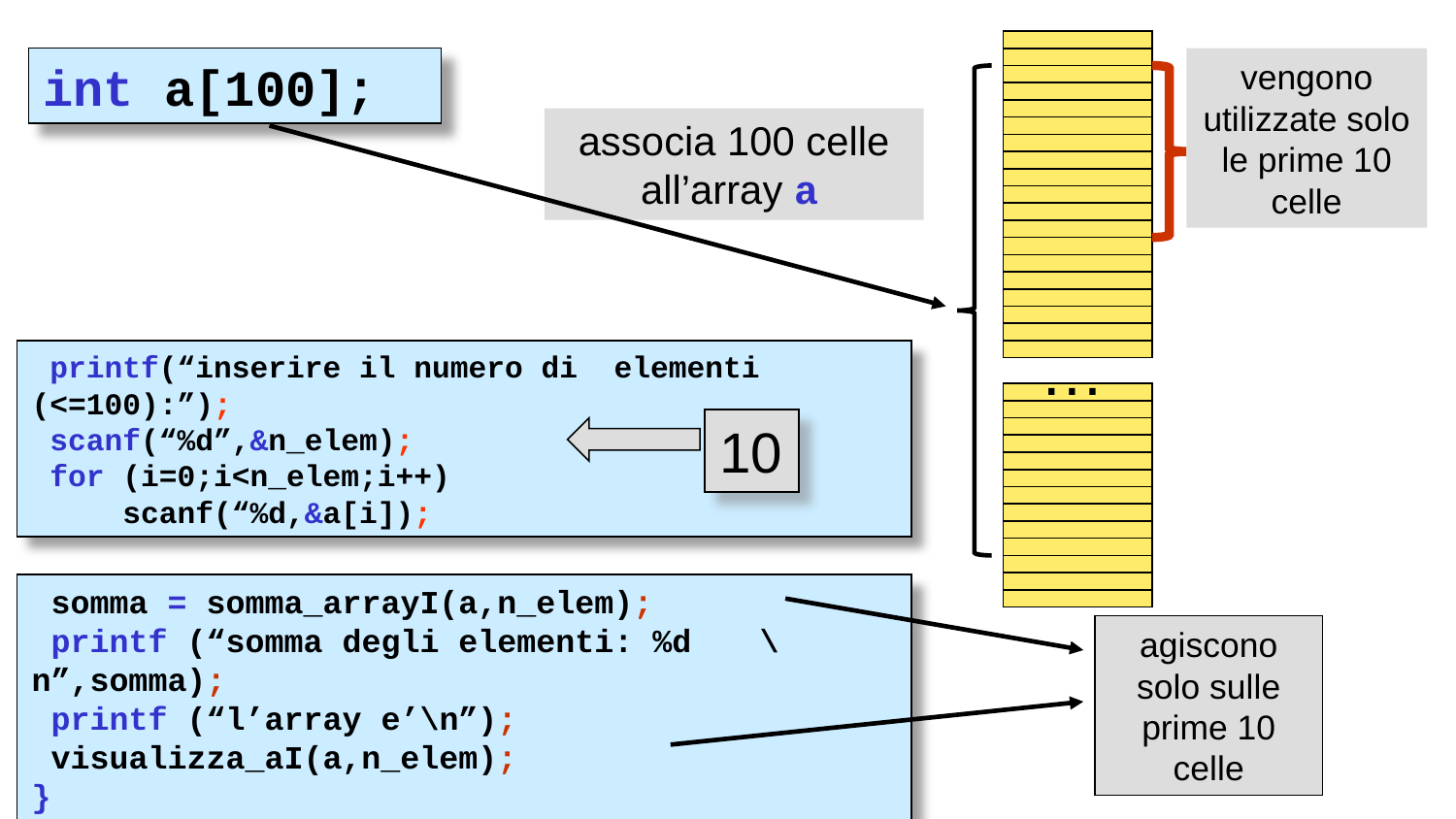

…

int a[100];
vengono utilizzate solo le prime 10 celle

associa 100 celle all’array a

 printf(“inserire il numero di 	elementi (<=100):”);
 scanf(“%d”,&n_elem);
 for (i=0;i<n_elem;i++)
     scanf(“%d,&a[i]);
10

 somma = somma_arrayI(a,n_elem);
 printf (“somma degli elementi: %d 	\n”,somma);
 printf (“l’array e’\n”);
 visualizza_aI(a,n_elem);
}
agiscono solo sulle prime 10 celle